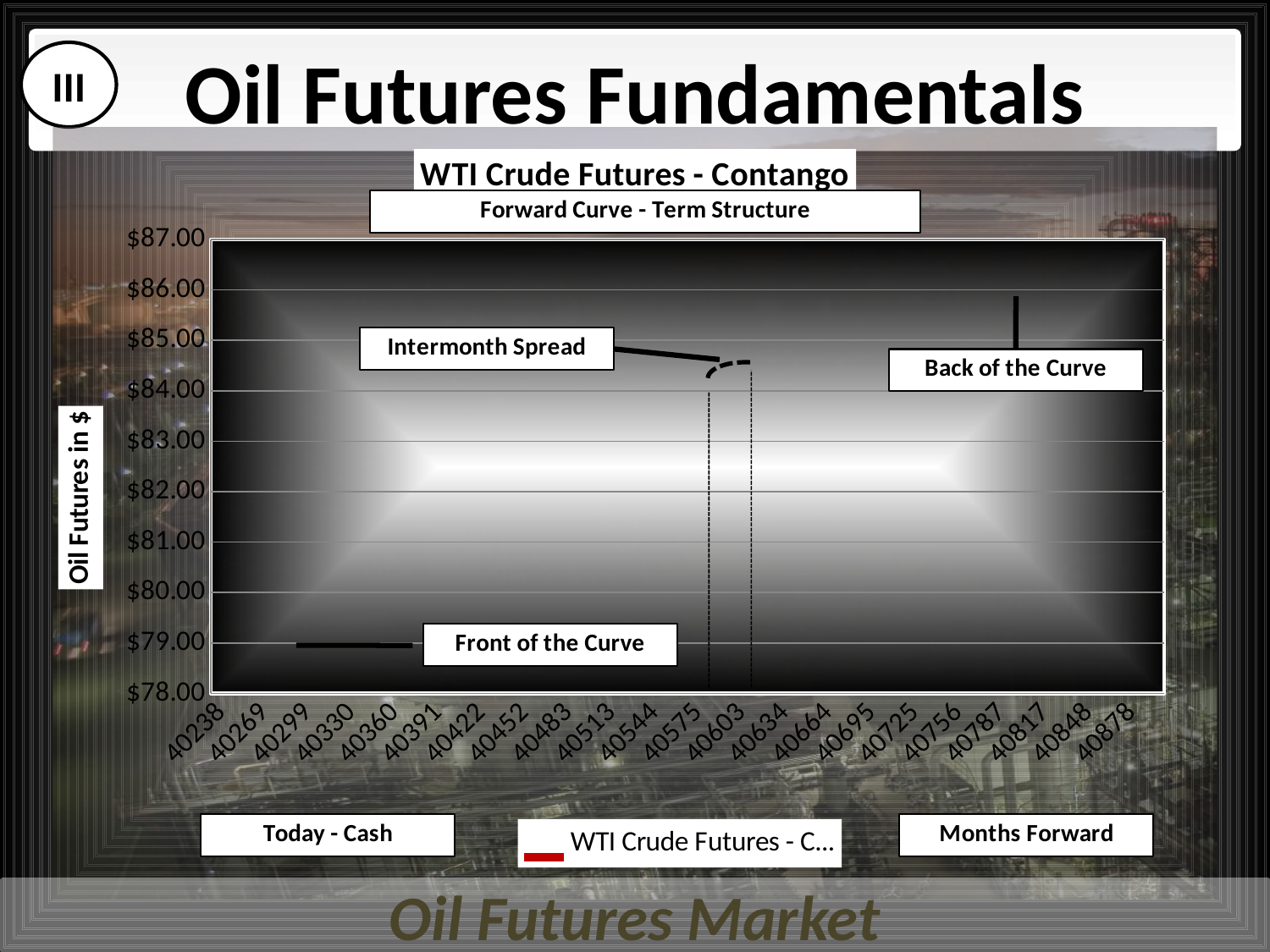

Oil Futures Fundamentals
III

### Chart:

| Category |  |
|---|---|
| 40238.0 | 78.37 |
|  | None |
| 40269.0 | 78.97 |
|  | None |
| 40299.0 | 79.64 |
|  | None |
| 40330.0 | 80.28 |
|  | None |
| 40360.0 | 80.86 |
|  | None |
| 40391.0 | 81.37 |
|  | None |
| 40422.0 | 81.87 |
|  | None |
| 40452.0 | 82.38 |
|  | None |
| 40483.0 | 82.91000000000003 |
|  | None |
| 40513.0 | 83.46000000000002 |
|  | None |
| 40544.0 | 83.83 |
|  | None |
| 40575.0 | 84.14 |
|  | None |
| 40603.0 | 84.47 |
|  | None |
| 40634.0 | 84.79 |
|  | None |
| 40664.0 | 85.04 |
|  | None |
| 40695.0 | 85.26 |
|  | None |
| 40725.0 | 85.48 |
|  | None |
| 40756.0 | 85.7 |
|  | None |
| 40787.0 | 85.93 |
|  | None |
| 40817.0 | 86.16 |
|  | None |
| 40848.0 | 86.42 |
|  | None |
| 40878.0 | 86.69 |
|  | None |
Oil Futures Market